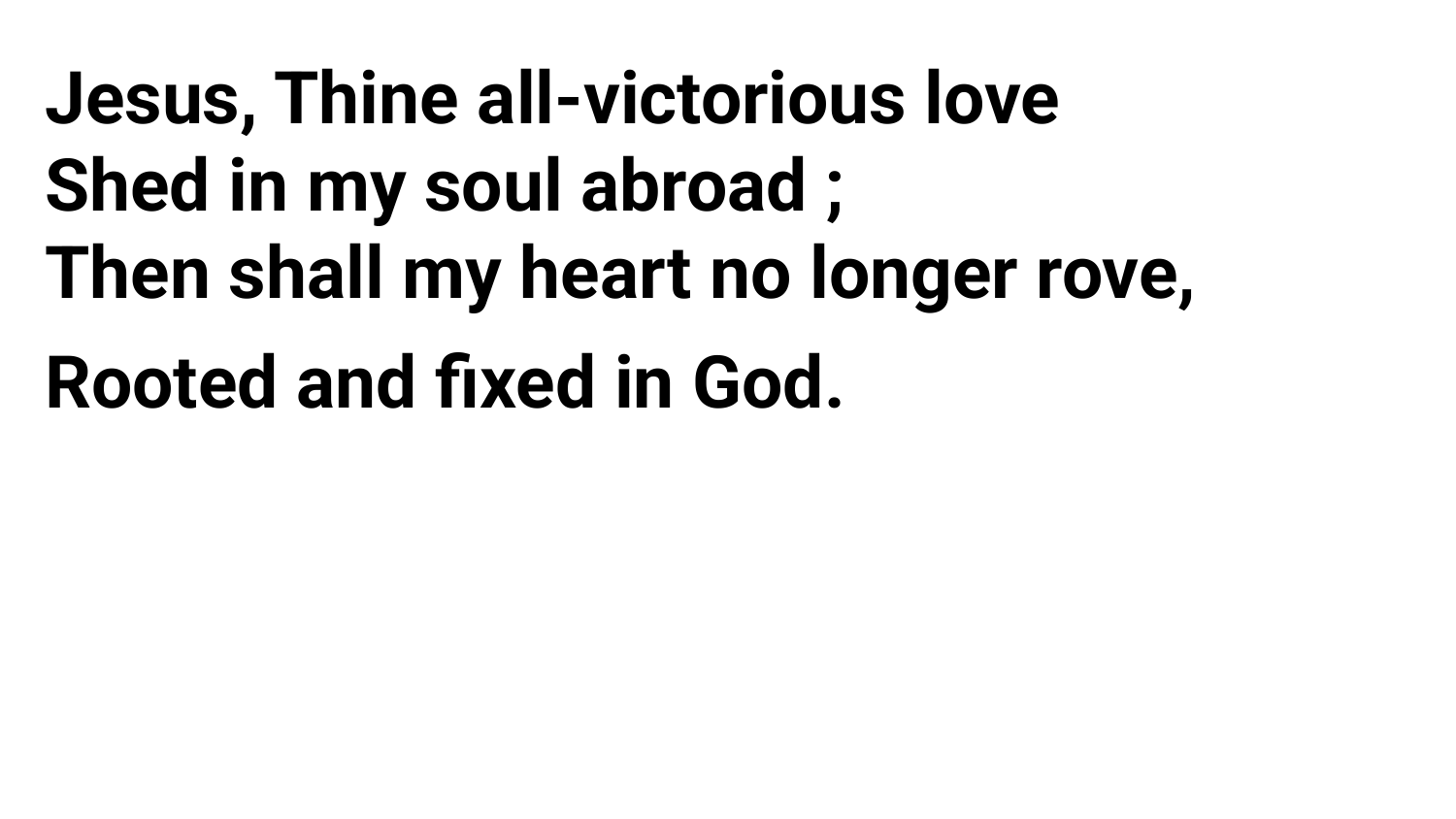

Jesus, Thine all-victorious love
Shed in my soul abroad ;
Then shall my heart no longer rove,
Rooted and fixed in God.